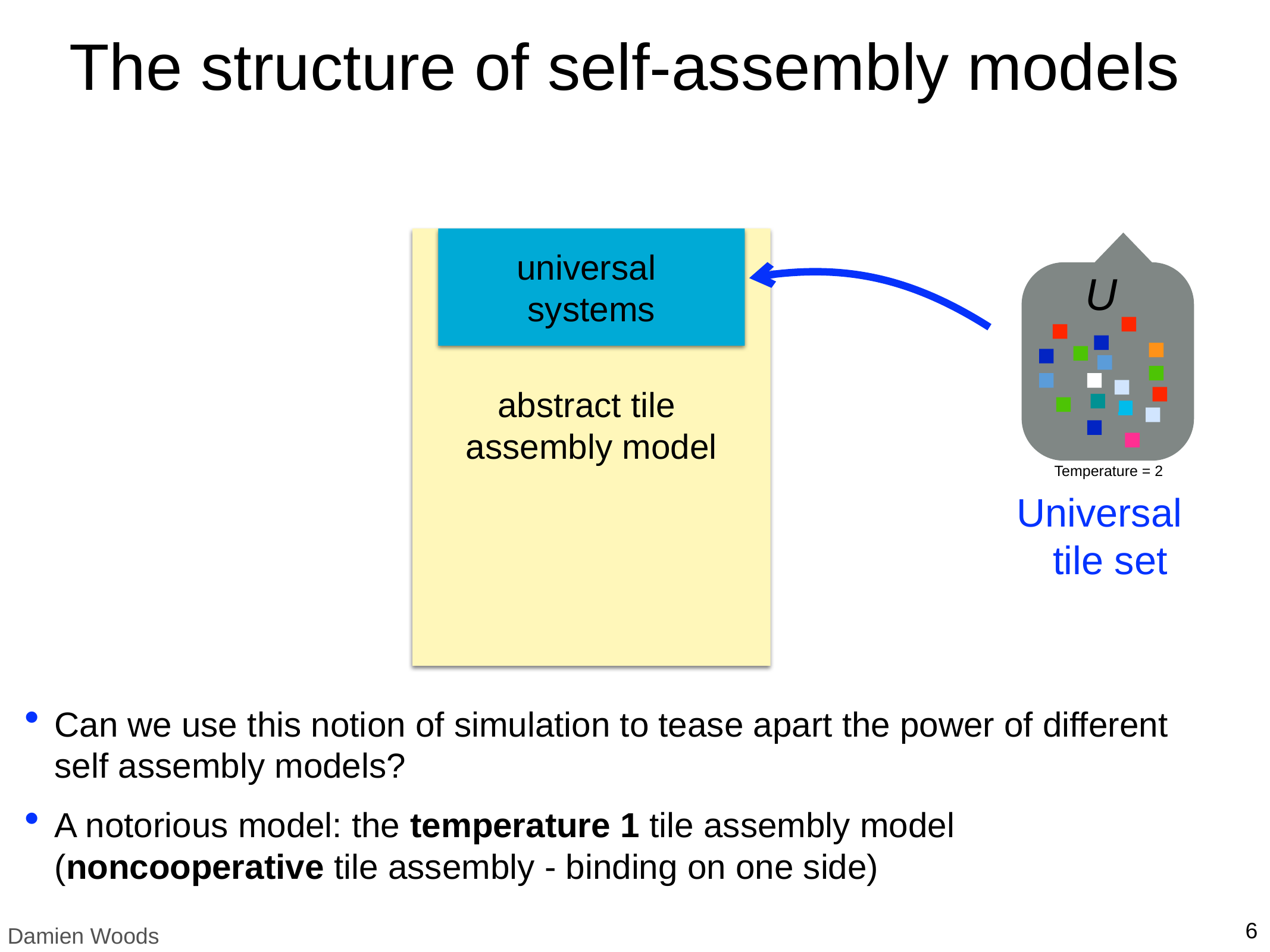

# The structure of self-assembly models

universal
systems

U

abstract tile
assembly model

Temperature = 2
Universal
 tile set

noncooperative
abstract tile
assembly model
Can we use this notion of simulation to tease apart the power of different self assembly models?
A notorious model: the temperature 1 tile assembly model (noncooperative tile assembly - binding on one side)
6